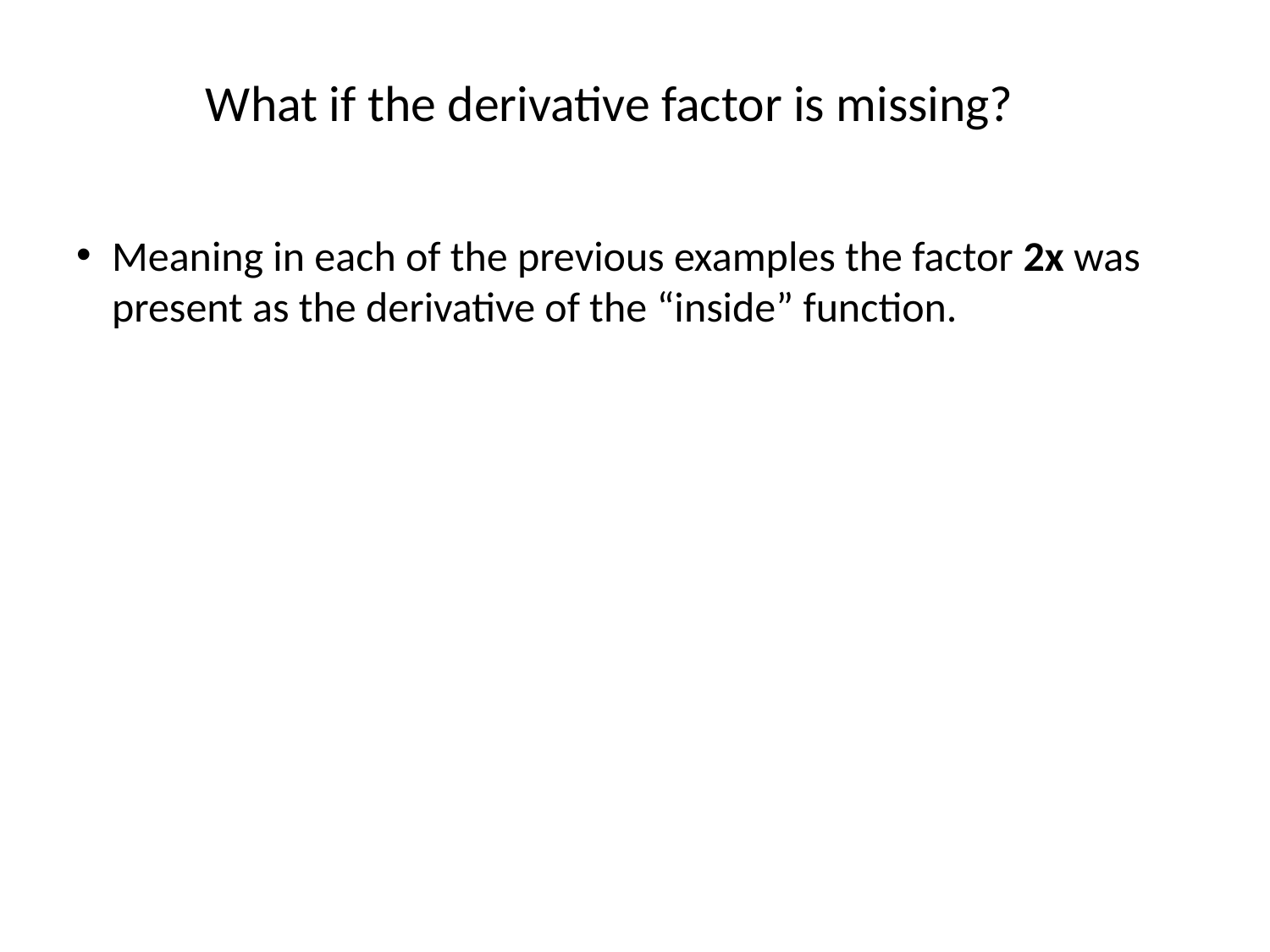

# What if the derivative factor is missing?
Meaning in each of the previous examples the factor 2x was present as the derivative of the “inside” function.